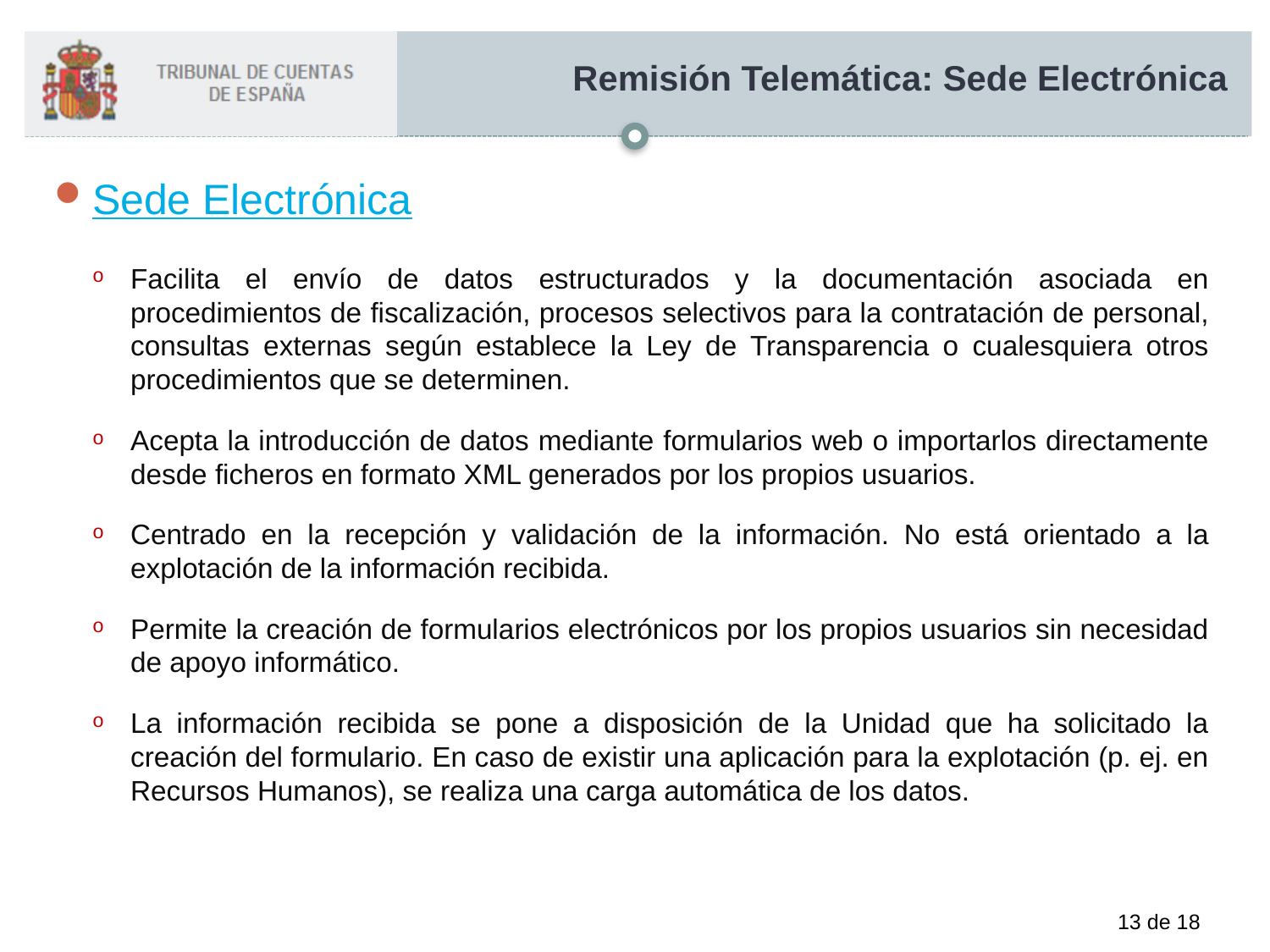

# Remisión Telemática: Sede Electrónica
Sede Electrónica
Facilita el envío de datos estructurados y la documentación asociada en procedimientos de fiscalización, procesos selectivos para la contratación de personal, consultas externas según establece la Ley de Transparencia o cualesquiera otros procedimientos que se determinen.
Acepta la introducción de datos mediante formularios web o importarlos directamente desde ficheros en formato XML generados por los propios usuarios.
Centrado en la recepción y validación de la información. No está orientado a la explotación de la información recibida.
Permite la creación de formularios electrónicos por los propios usuarios sin necesidad de apoyo informático.
La información recibida se pone a disposición de la Unidad que ha solicitado la creación del formulario. En caso de existir una aplicación para la explotación (p. ej. en Recursos Humanos), se realiza una carga automática de los datos.